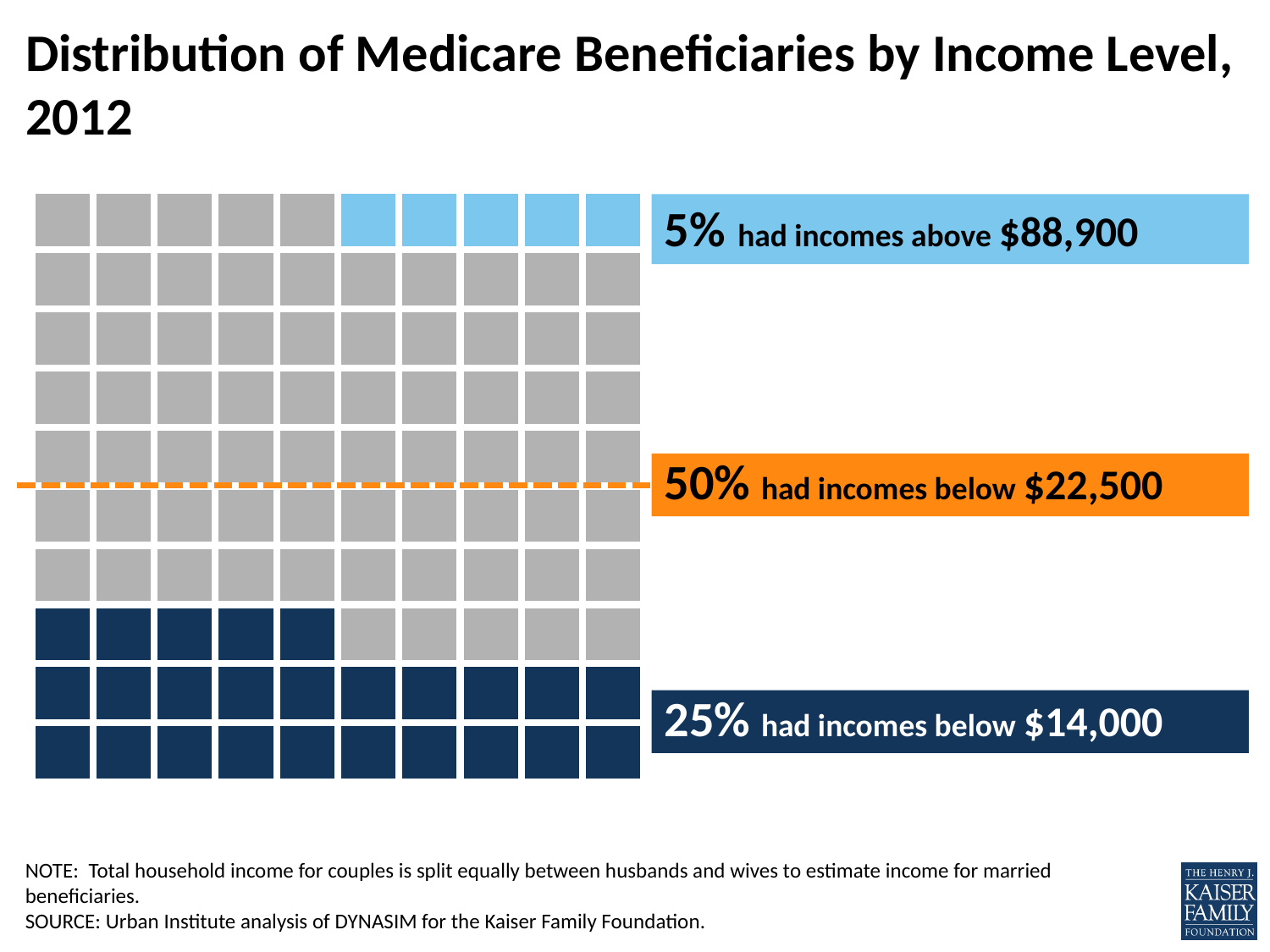

# Distribution of Medicare Beneficiaries by Income Level, 2012
|  |  |  |  |  |  |  |  |  |  |
| --- | --- | --- | --- | --- | --- | --- | --- | --- | --- |
|  |  |  |  |  |  |  |  |  |  |
|  |  |  |  |  |  |  |  |  |  |
|  |  |  |  |  |  |  |  |  |  |
|  |  |  |  |  |  |  |  |  |  |
|  |  |  |  |  |  |  |  |  |  |
|  |  |  |  |  |  |  |  |  |  |
|  |  |  |  |  |  |  |  |  |  |
|  |  |  |  |  |  |  |  |  |  |
|  |  |  |  |  |  |  |  |  |  |
5% had incomes above $88,900
50% had incomes below $22,500
25% had incomes below $14,000
NOTE:  Total household income for couples is split equally between husbands and wives to estimate income for married beneficiaries.
SOURCE: Urban Institute analysis of DYNASIM for the Kaiser Family Foundation.